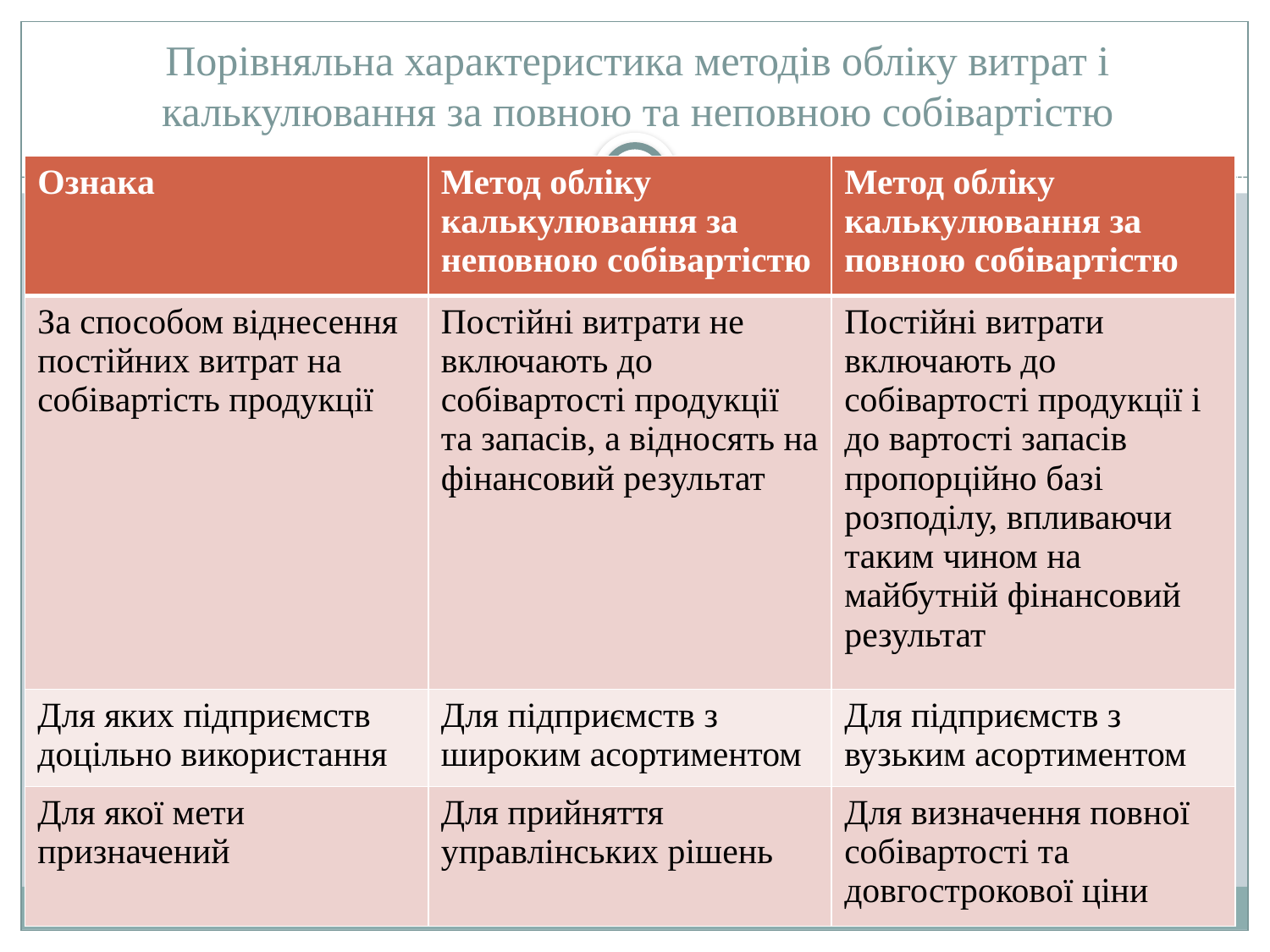

# Порівняльна характеристика методів обліку витрат і калькулювання за повною та неповною собівартістю
| Ознака | Метод обліку калькулювання за неповною собівартістю | Метод обліку калькулювання за повною собівартістю |
| --- | --- | --- |
| За способом віднесення постійних витрат на собівартість продукції | Постійні витрати не включають до собівартості продукції та запасів, а відносять на фінансовий результат | Постійні витрати включають до собівартості продукції і до вартості запасів пропорційно базі розподілу, впливаючи таким чином на майбутній фінансовий результат |
| Для яких підприємств доцільно використання | Для підприємств з широким асортиментом | Для підприємств з вузьким асортиментом |
| Для якої мети призначений | Для прийняття управлінських рішень | Для визначення повної собівартості та довгострокової ціни |